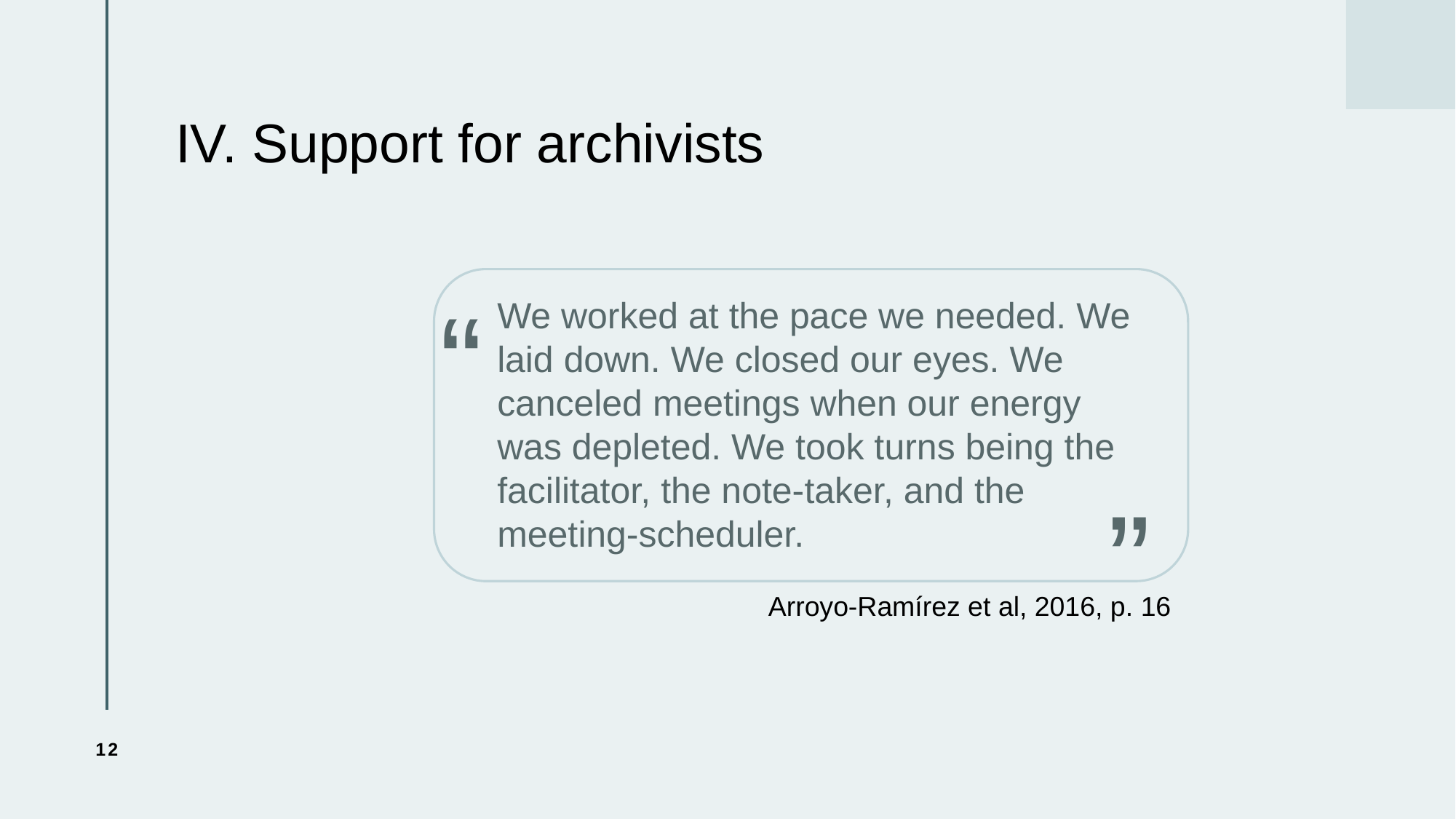

# IV. Support for archivists

We worked at the pace we needed. We laid down. We closed our eyes. We canceled meetings when our energy was depleted. We took turns being the facilitator, the note-taker, and the meeting-scheduler.
“
”
Arroyo-Ramírez et al, 2016, p. 16
12